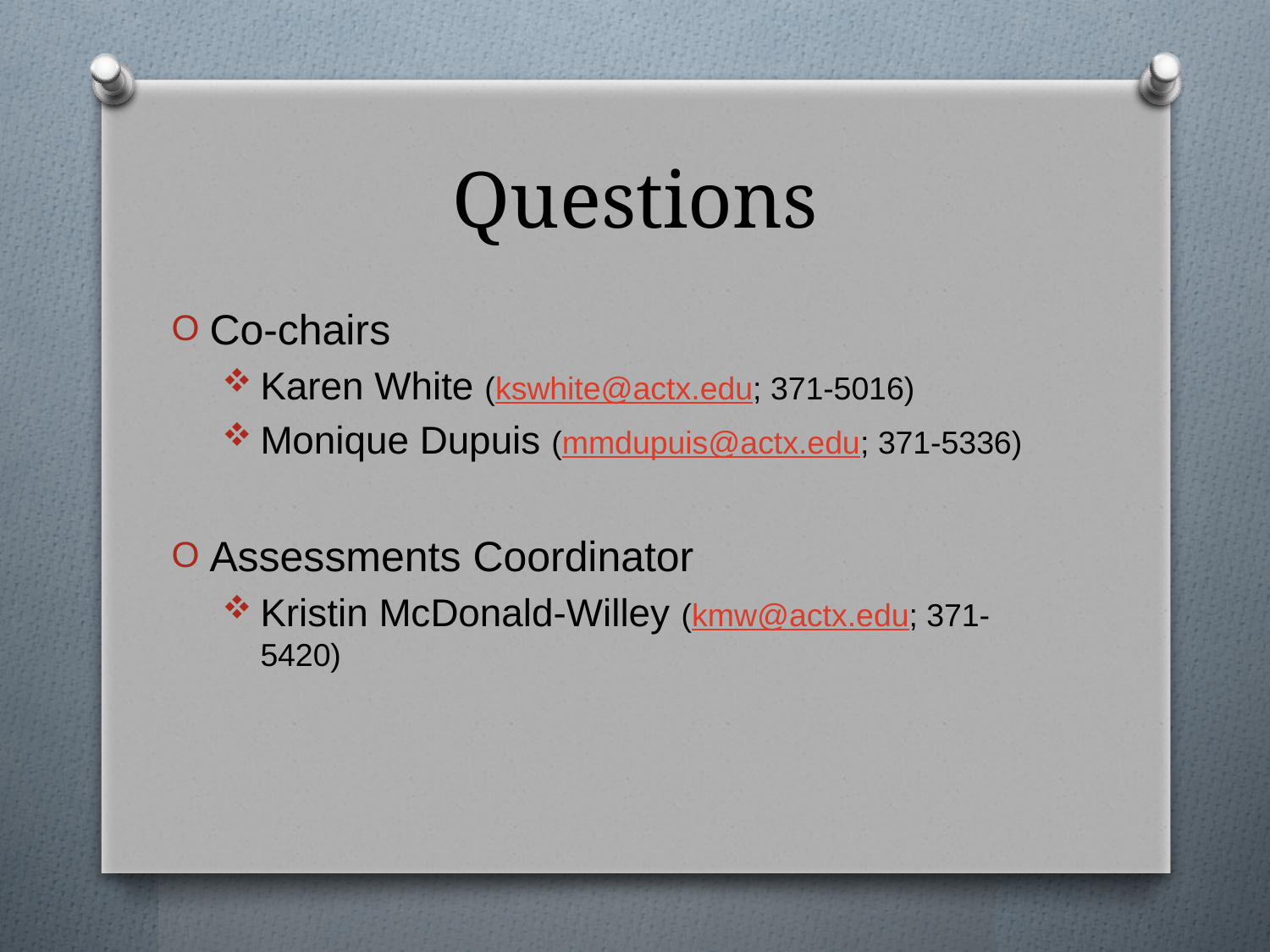

# Questions
Co-chairs
Karen White (kswhite@actx.edu; 371-5016)
Monique Dupuis (mmdupuis@actx.edu; 371-5336)

Assessments Coordinator
Kristin McDonald-Willey (kmw@actx.edu; 371-5420)